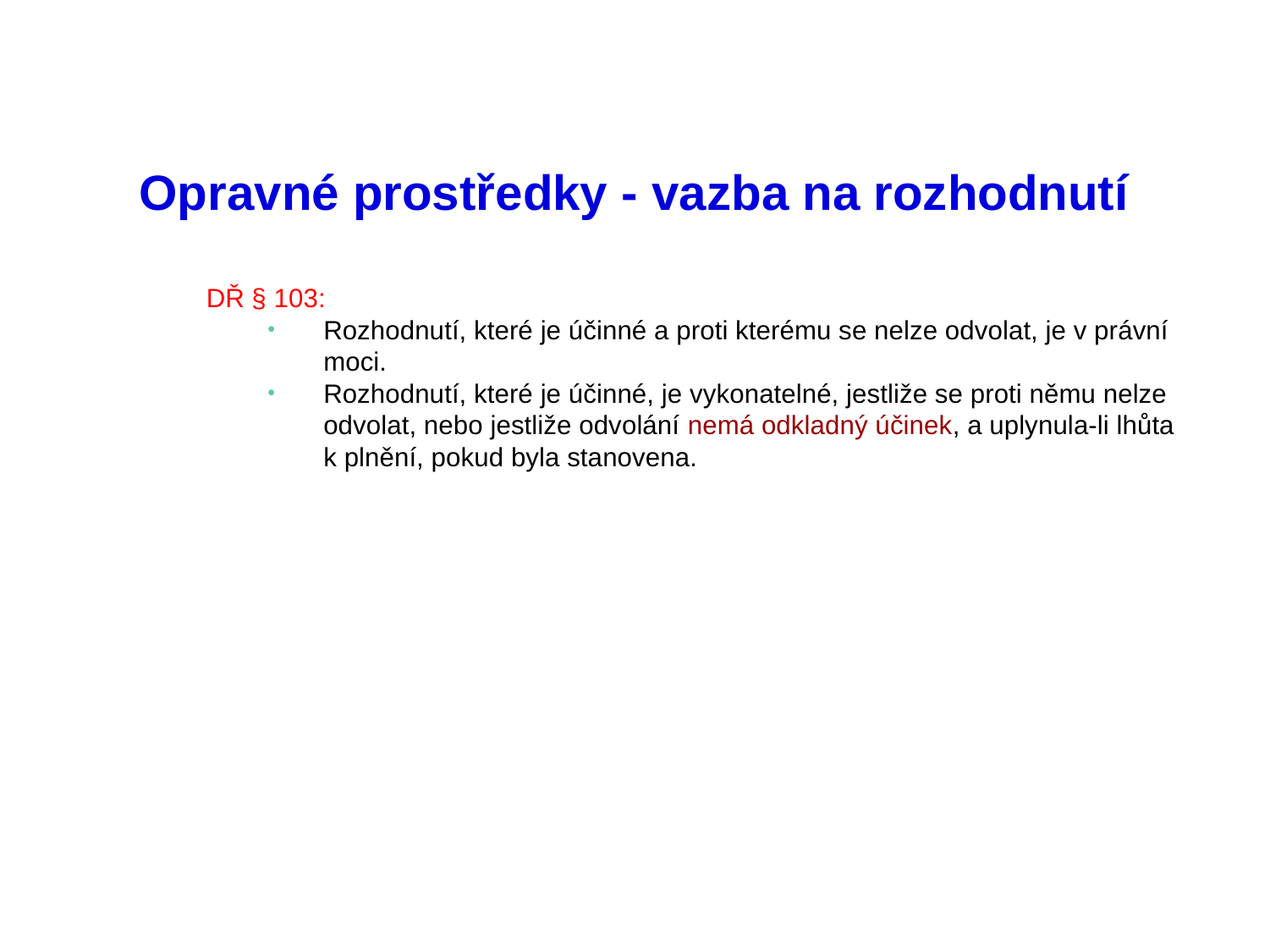

# Opravné prostředky - vazba na rozhodnutí
DŘ § 103:
Rozhodnutí, které je účinné a proti kterému se nelze odvolat, je v právní moci.
Rozhodnutí, které je účinné, je vykonatelné, jestliže se proti němu nelze odvolat, nebo jestliže odvolání nemá odkladný účinek, a uplynula-li lhůta k plnění, pokud byla stanovena.